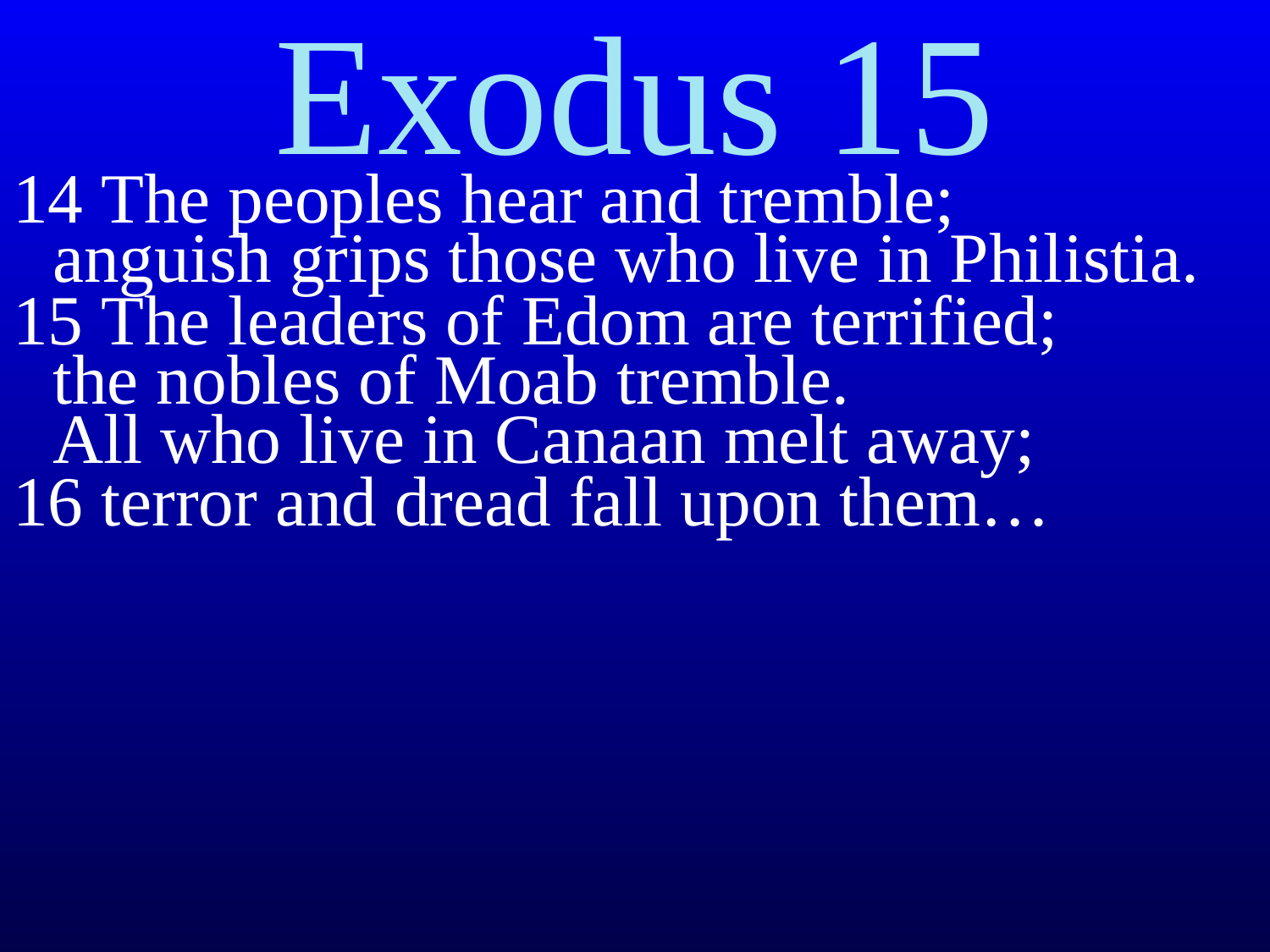

Exodus 15
14 The peoples hear and tremble;
anguish grips those who live in Philistia.
15 The leaders of Edom are terrified;
the nobles of Moab tremble.
All who live in Canaan melt away;
16 terror and dread fall upon them…